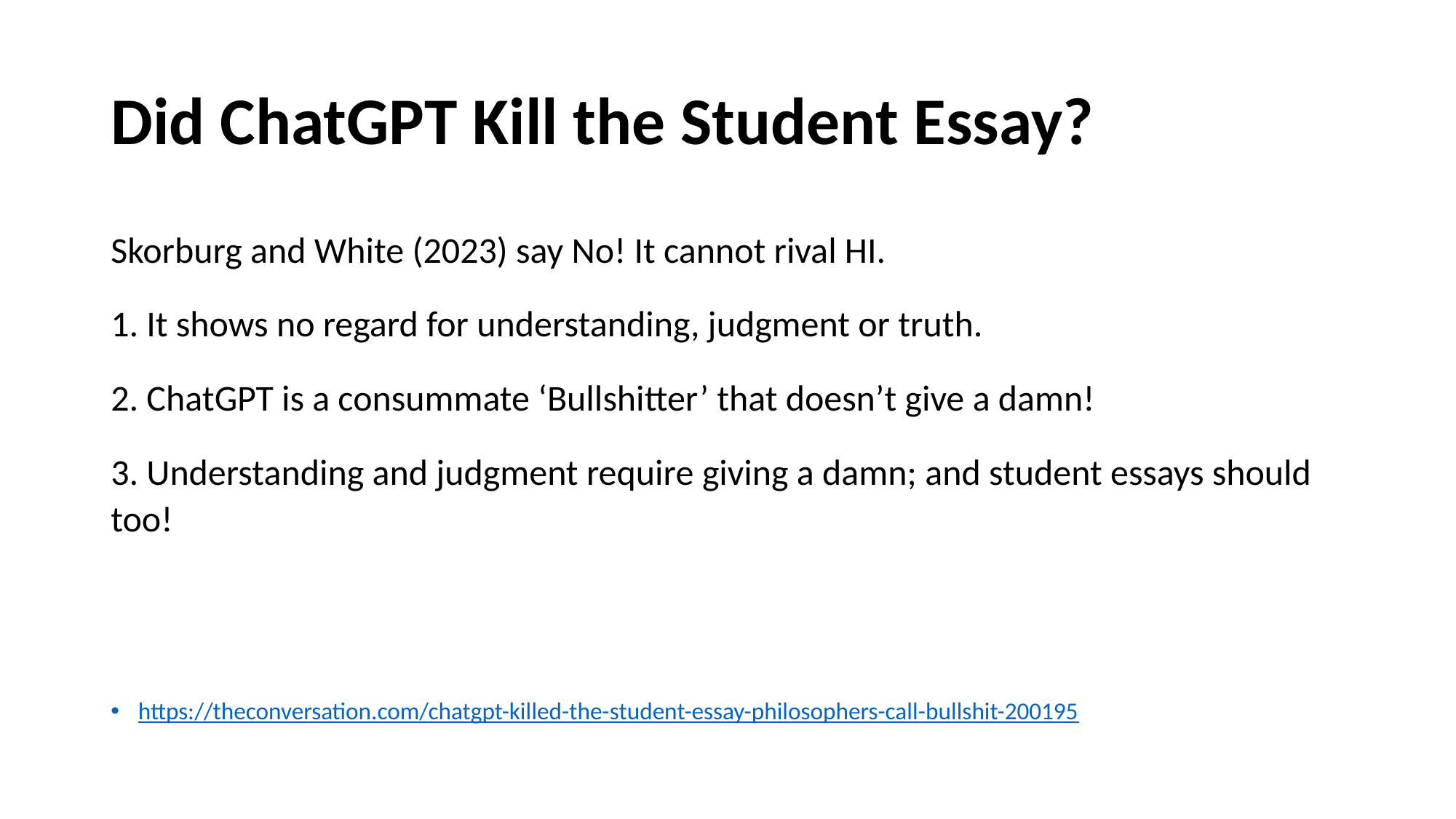

# Did ChatGPT Kill the Student Essay?
Skorburg and White (2023) say No! It cannot rival HI.
1. It shows no regard for understanding, judgment or truth.
2. ChatGPT is a consummate ‘Bullshitter’ that doesn’t give a damn!
3. Understanding and judgment require giving a damn; and student essays should too!

https://theconversation.com/chatgpt-killed-the-student-essay-philosophers-call-bullshit-200195